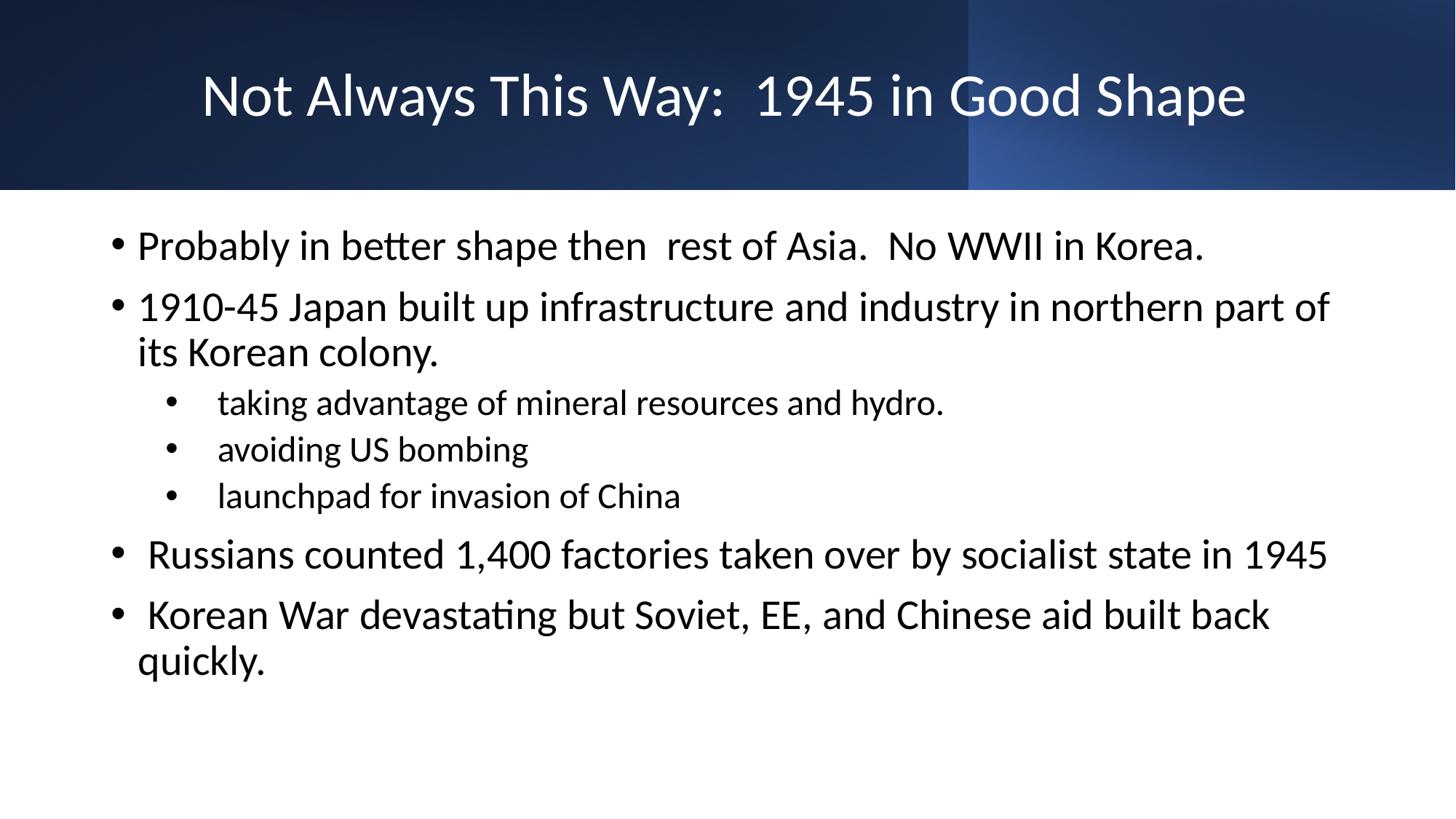

# Not Always This Way:  1945 in Good Shape
Probably in better shape then  rest of Asia.  No WWII in Korea.
1910-45 Japan built up infrastructure and industry in northern part of its Korean colony.
   taking advantage of mineral resources and hydro.
   avoiding US bombing
   launchpad for invasion of China
 Russians counted 1,400 factories taken over by socialist state in 1945
 Korean War devastating but Soviet, EE, and Chinese aid built back quickly.
William B. Brown  NAEIA.com
12